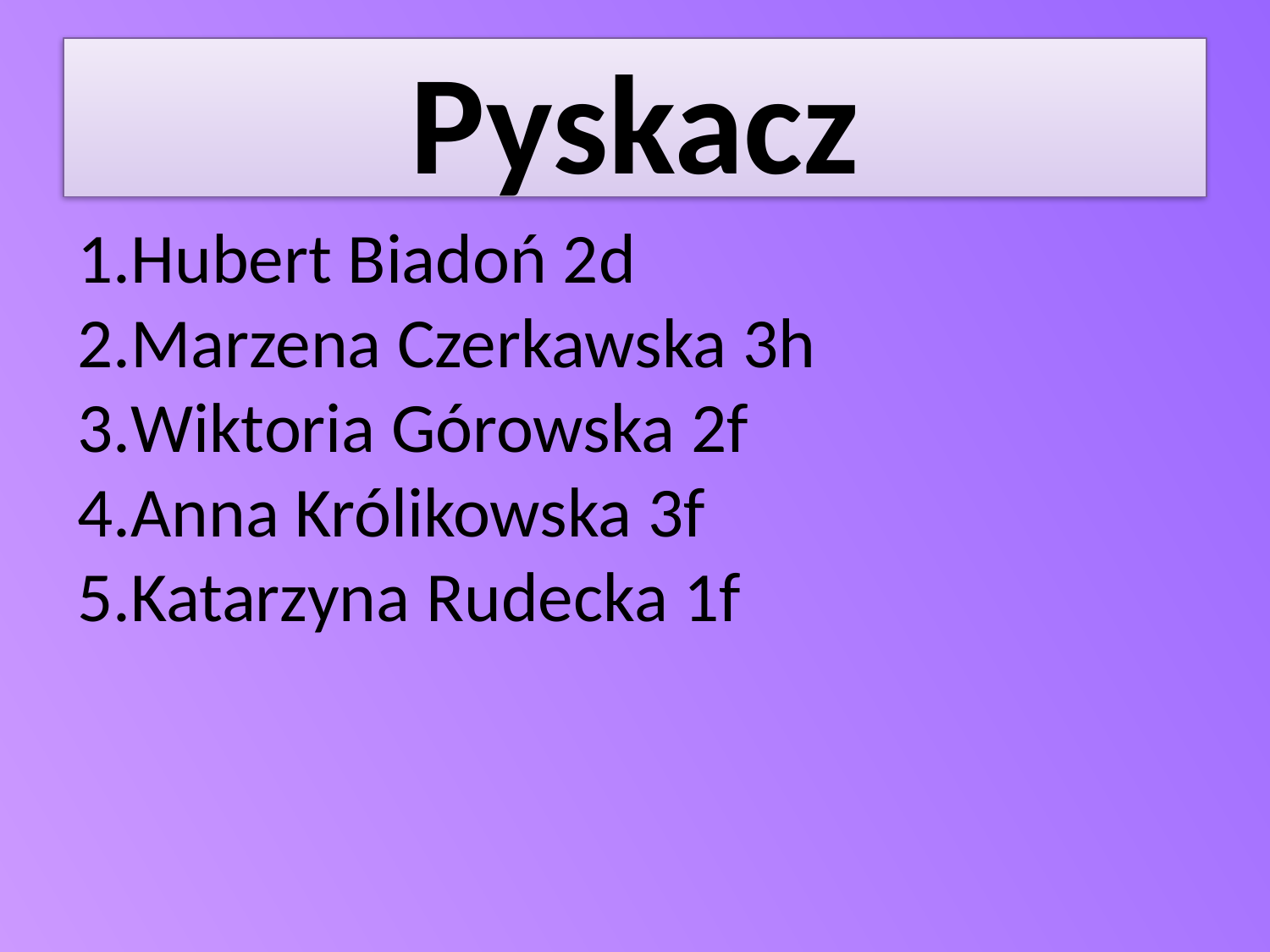

# Pyskacz
Hubert Biadoń 2d
Marzena Czerkawska 3h
Wiktoria Górowska 2f
Anna Królikowska 3f
Katarzyna Rudecka 1f